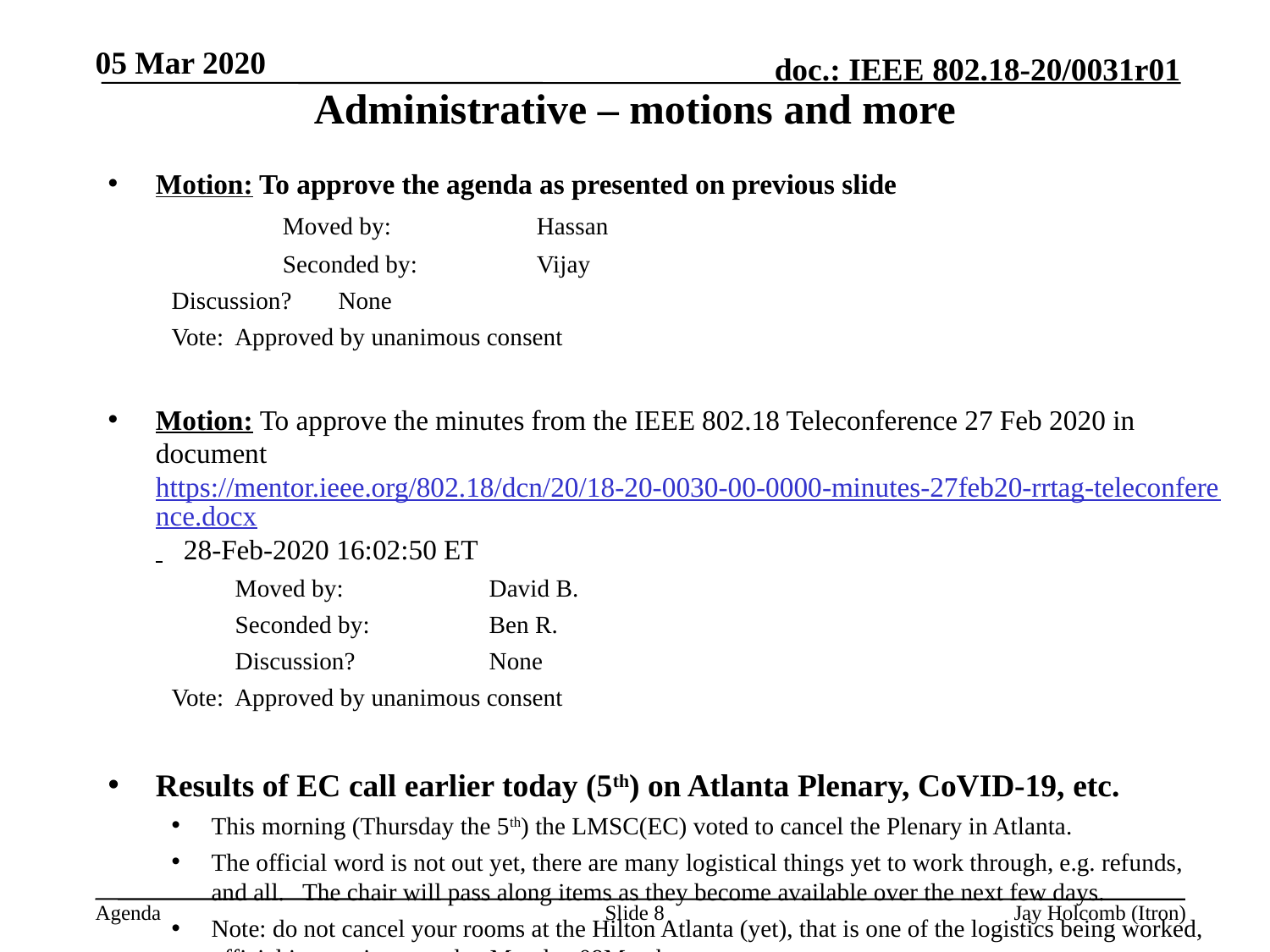

05 Mar 2020
# Administrative – motions and more

Motion: To approve the agenda as presented on previous slide
		Moved by: 		Hassan
		Seconded by: 	Vijay
Discussion?  	None
Vote:  Approved by unanimous consent

Motion: To approve the minutes from the IEEE 802.18 Teleconference 27 Feb 2020 in document  https://mentor.ieee.org/802.18/dcn/20/18-20-0030-00-0000-minutes-27feb20-rrtag-teleconference.docx    28-Feb-2020 16:02:50 ET
	Moved by:  		David B.
	Seconded by:	Ben R.
	Discussion?  	None
Vote:  Approved by unanimous consent

Results of EC call earlier today (5th) on Atlanta Plenary, CoVID-19, etc.
This morning (Thursday the 5th) the LMSC(EC) voted to cancel the Plenary in Atlanta.
The official word is not out yet, there are many logistical things yet to work through, e.g. refunds, and all.   The chair will pass along items as they become available over the next few days.
Note: do not cancel your rooms at the Hilton Atlanta (yet), that is one of the logistics being worked, official instructions are due Monday 09March.
Maintaining voting rights, PARs and some changes only at Face to Face plenaries.

Slide 8
Jay Holcomb (Itron)